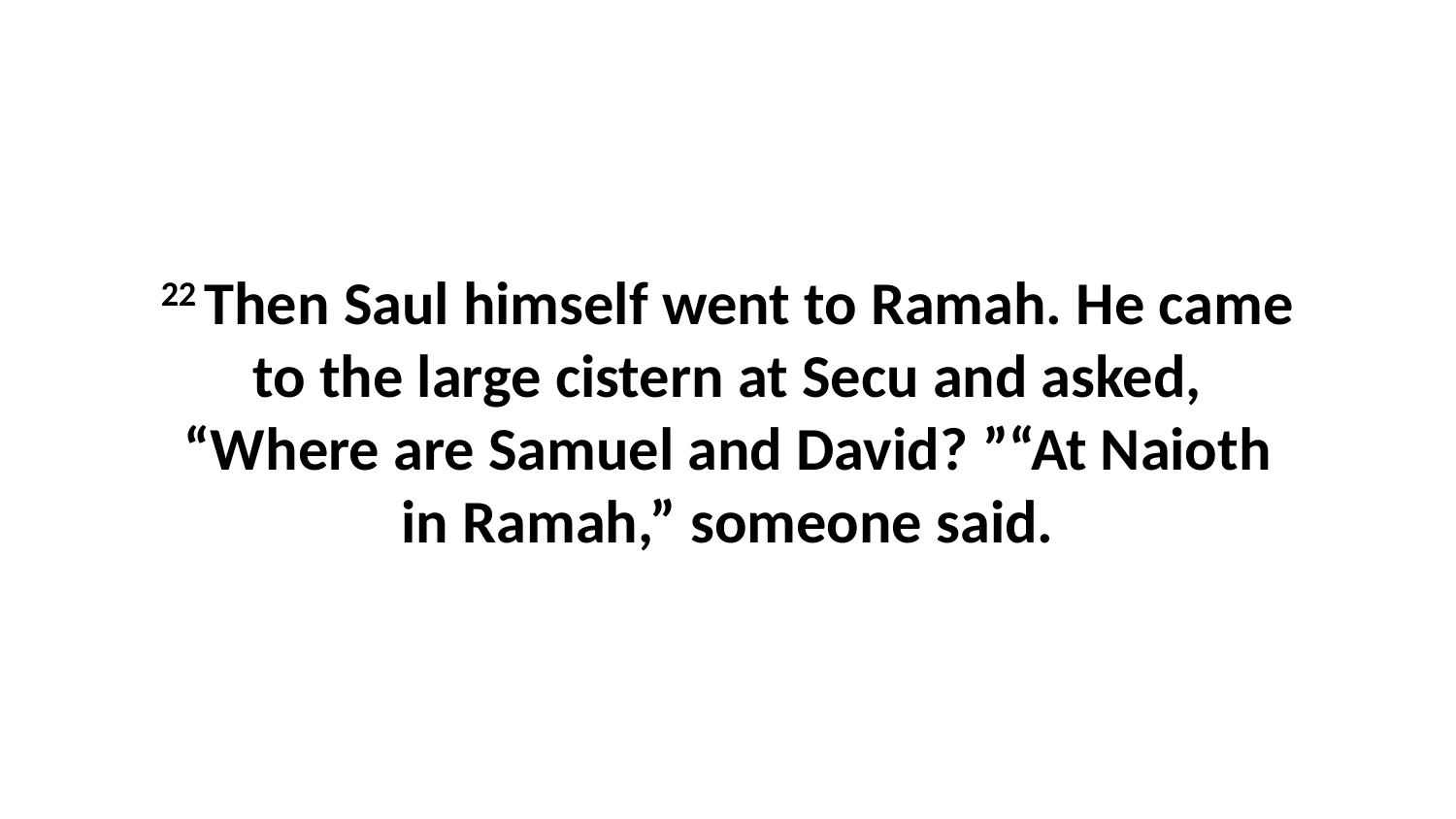

22 Then Saul himself went to Ramah. He came to the large cistern at Secu and asked, “Where are Samuel and David? ”“At Naioth in Ramah,” someone said.